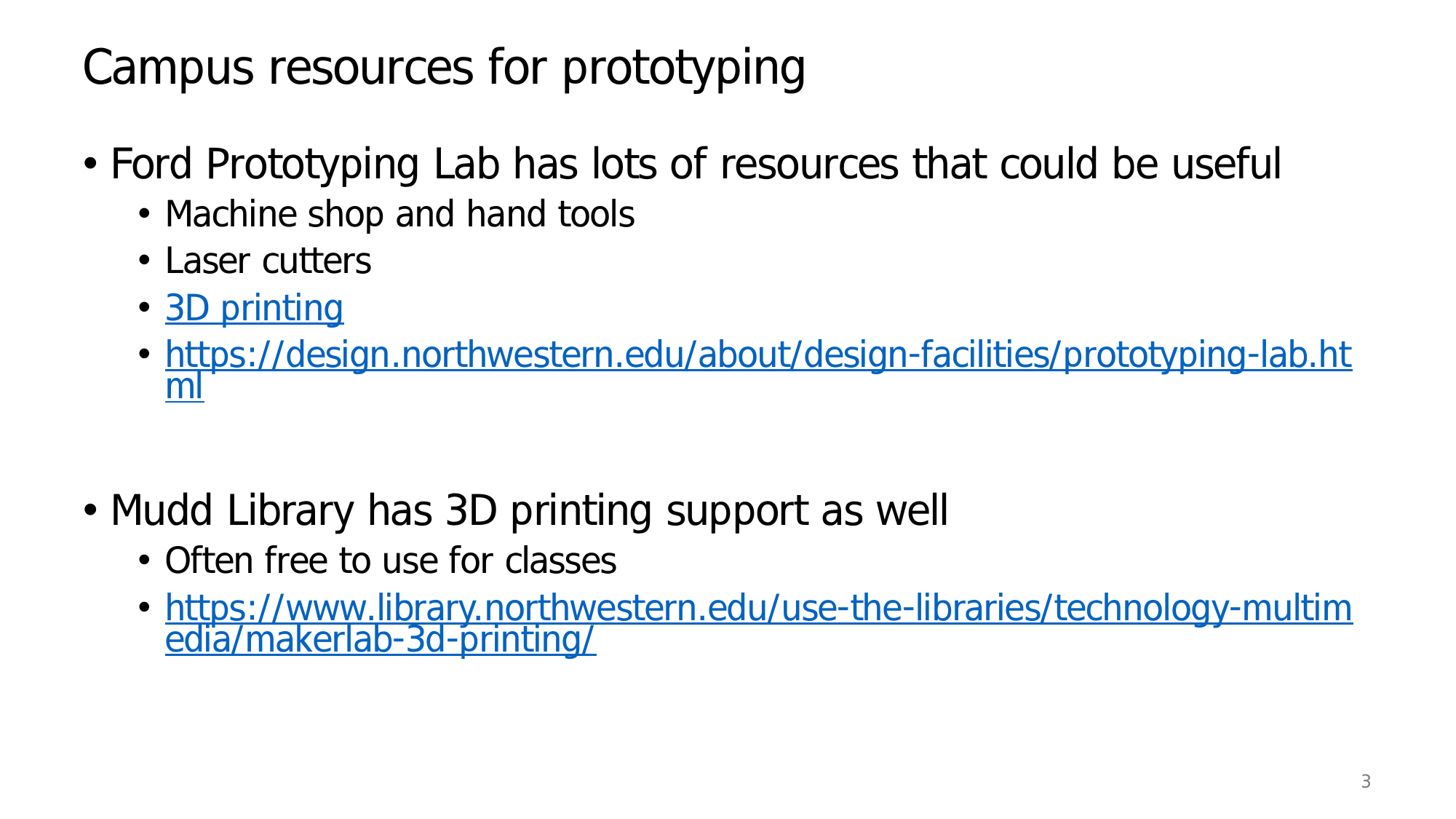

# Campus resources for prototyping
Ford Prototyping Lab has lots of resources that could be useful
Machine shop and hand tools
Laser cutters
3D printing
https://design.northwestern.edu/about/design-facilities/prototyping-lab.html

Mudd Library has 3D printing support as well
Often free to use for classes
https://www.library.northwestern.edu/use-the-libraries/technology-multimedia/makerlab-3d-printing/
3